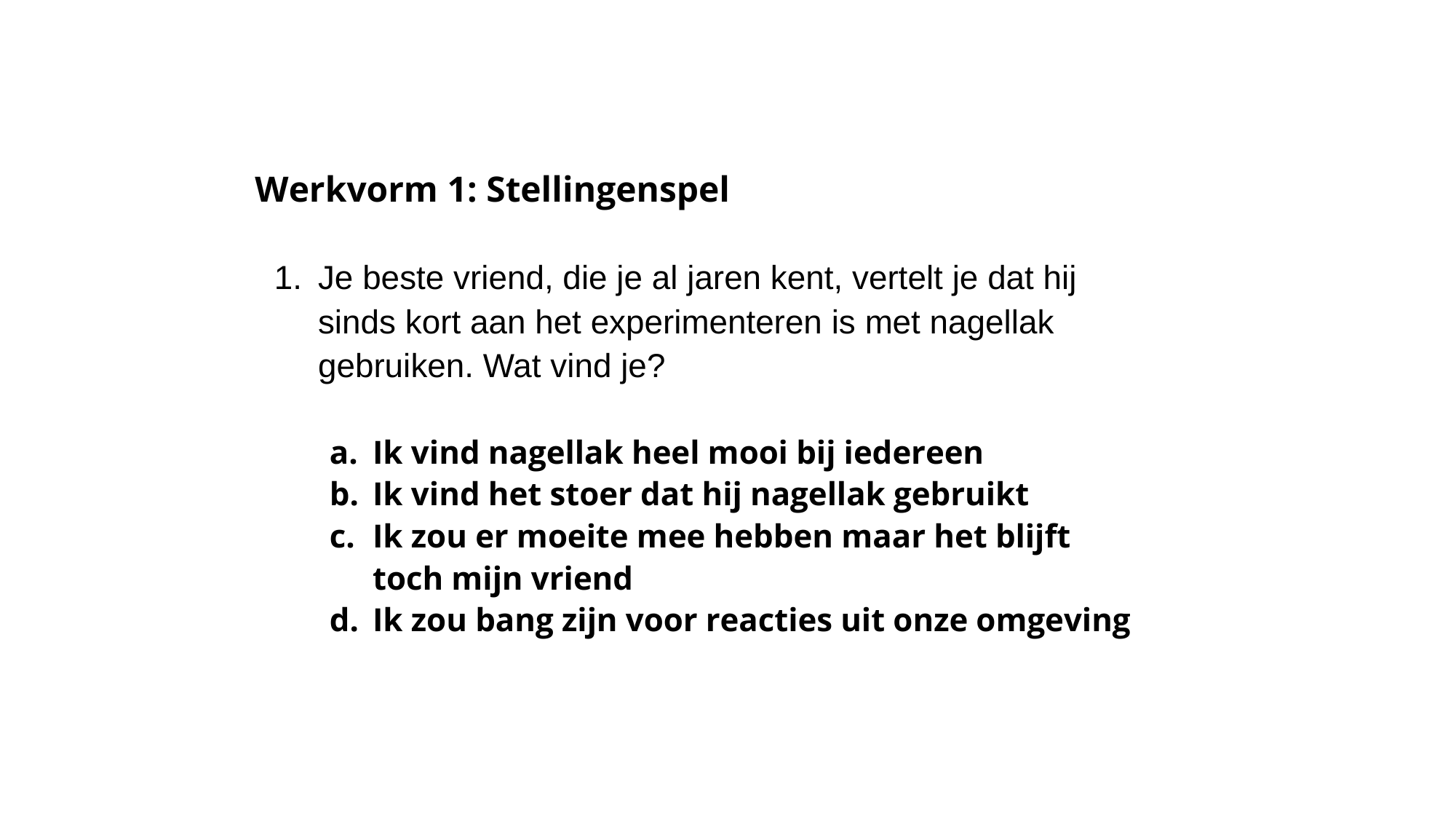

# Werkvorm 1: Stellingenspel
Je beste vriend, die je al jaren kent, vertelt je dat hij sinds kort aan het experimenteren is met nagellak gebruiken. Wat vind je?

Ik vind nagellak heel mooi bij iedereen
Ik vind het stoer dat hij nagellak gebruikt
Ik zou er moeite mee hebben maar het blijft toch mijn vriend
Ik zou bang zijn voor reacties uit onze omgeving